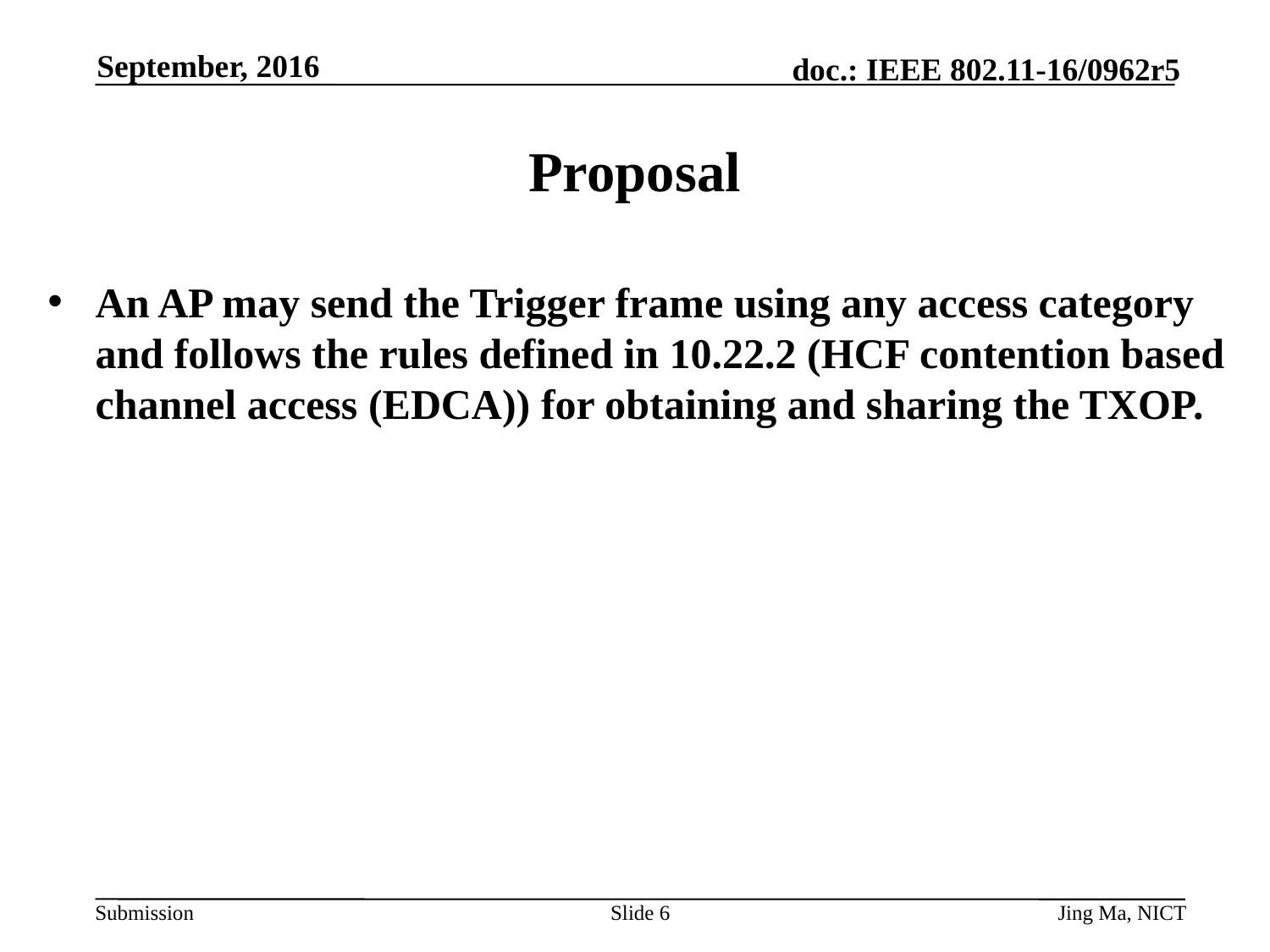

September, 2016
# Proposal

An AP may send the Trigger frame using any access category and follows the rules defined in 10.22.2 (HCF contention based channel access (EDCA)) for obtaining and sharing the TXOP.
Slide 6
Jing Ma, NICT